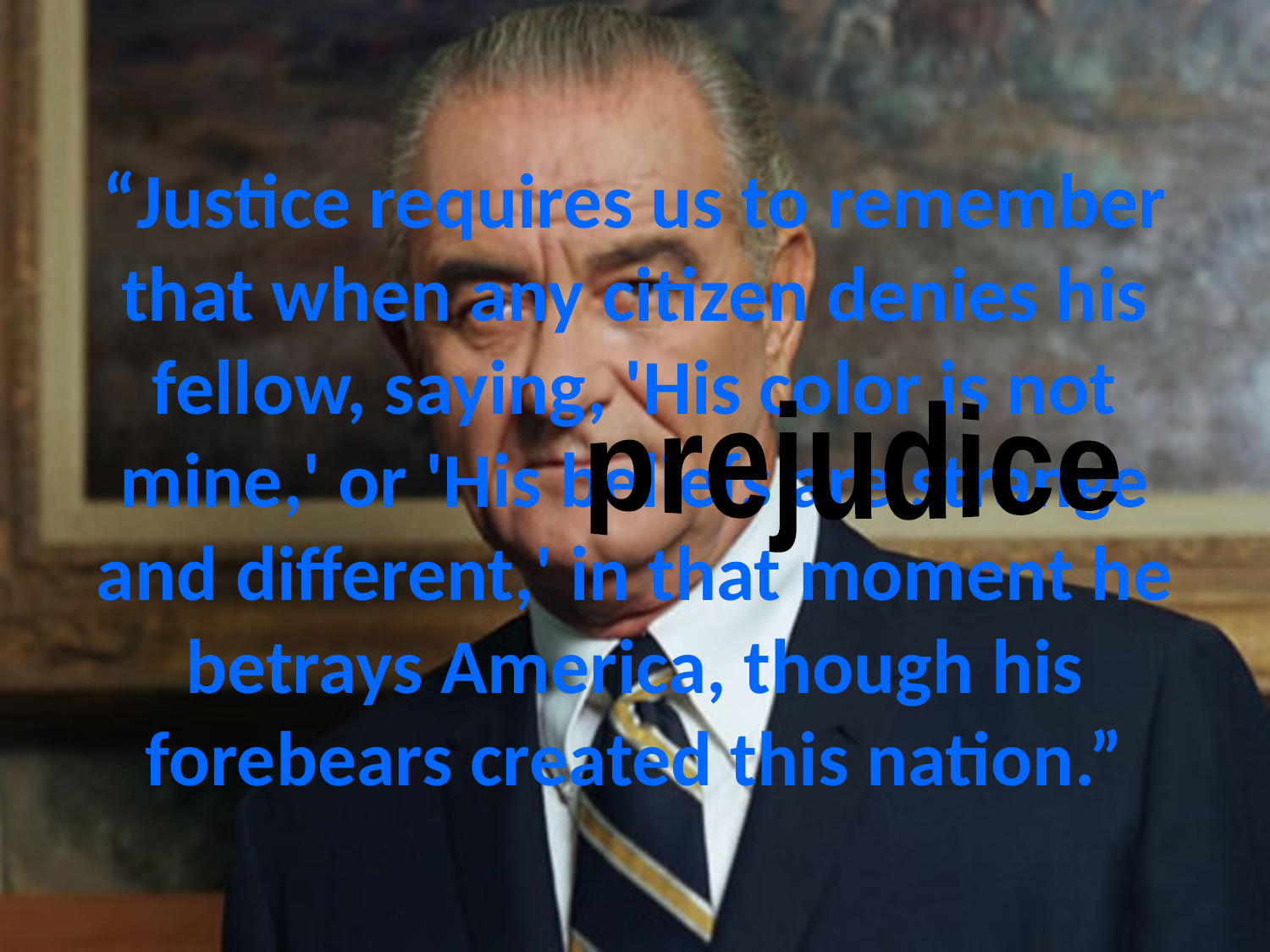

# “Justice requires us to remember that when any citizen denies his fellow, saying, 'His color is not mine,' or 'His beliefs are strange and different,' in that moment he betrays America, though his forebears created this nation.”
prejudice